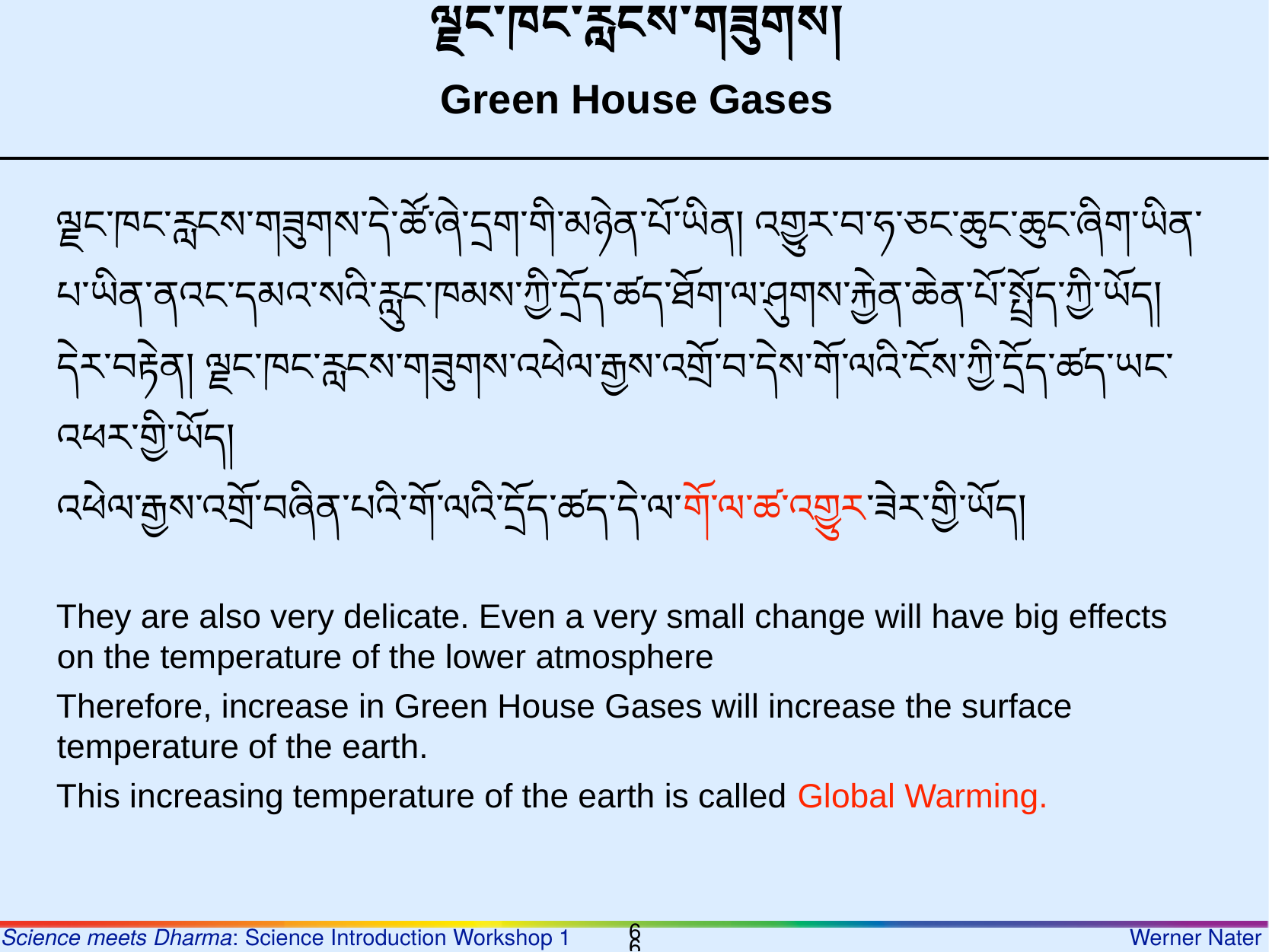

ལྗང་ཁང་རླངས་གཟུགས།
Green House Gases

ལྗང་ཁང་རླངས་གཟུགས་དེ་ཚོ་ཞེ་དྲག་གི་མཉེན་པོ་ཡིན། འགྱུར་བ་ཧ་ཅང་ཆུང་ཆུང་ཞིག་ཡིན་པ་ཡིན་ནའང་དམའ་སའི་རླུང་ཁམས་ཀྱི་དྲོད་ཚད་ཐོག་ལ་ཤུགས་རྐྱེན་ཆེན་པོ་སྤྲོད་ཀྱི་ཡོད།
དེར་བརྟེན། ལྗང་ཁང་རླངས་གཟུགས་འཕེལ་རྒྱས་འགྲོ་བ་དེས་གོ་ལའི་ངོས་ཀྱི་དྲོད་ཚད་ཡང་འཕར་གྱི་ཡོད།
འཕེལ་རྒྱས་འགྲོ་བཞིན་པའི་གོ་ལའི་དྲོད་ཚད་དེ་ལ་གོ་ལ་ཚ་འགྱུར་ཟེར་གྱི་ཡོད།

They are also very delicate. Even a very small change will have big effects on the temperature of the lower atmosphere
Therefore, increase in Green House Gases will increase the surface temperature of the earth.
This increasing temperature of the earth is called Global Warming.
66